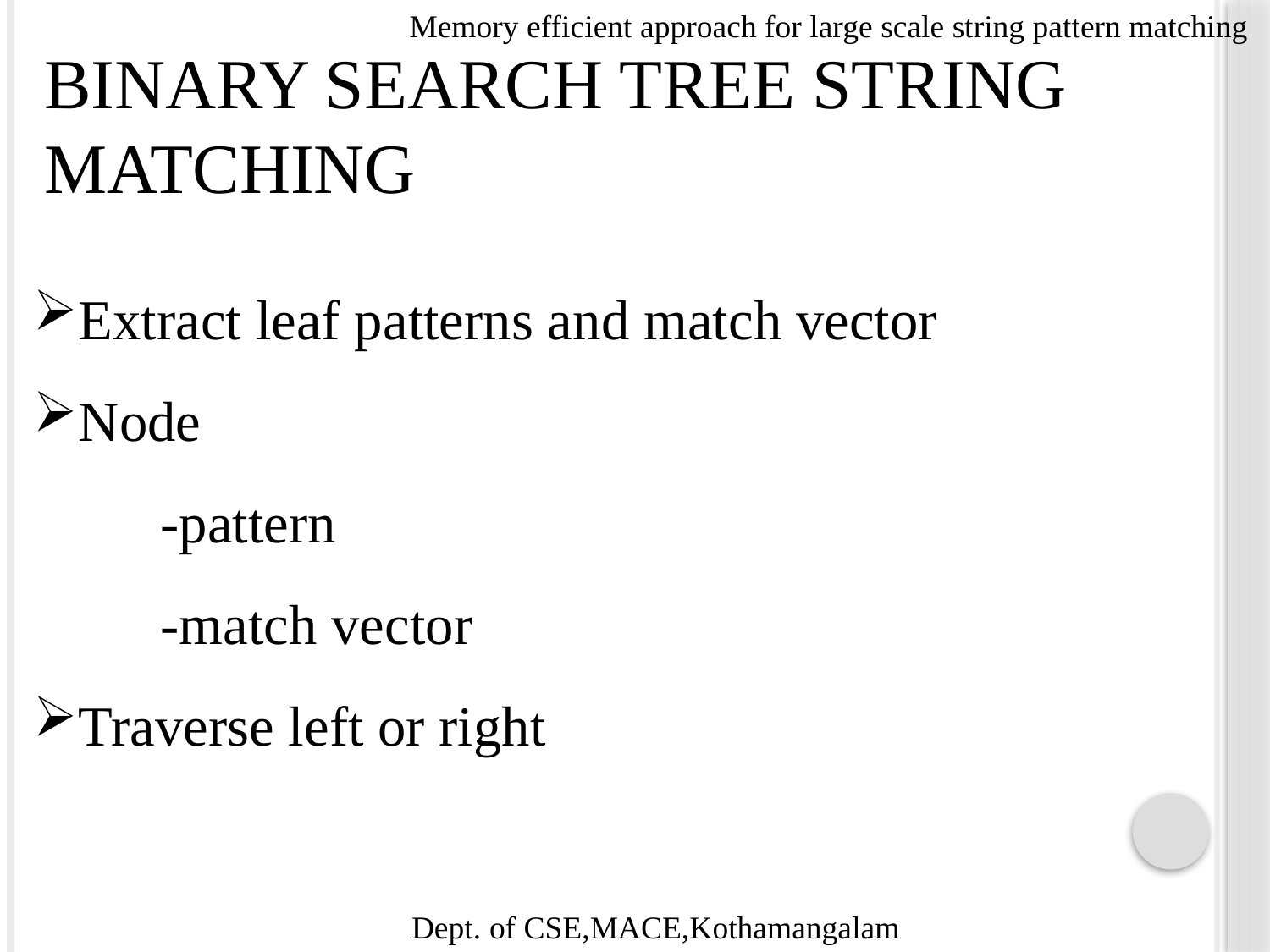

Memory efficient approach for large scale string pattern matching
BINARY SEARCH TREE STRING MATCHING
Extract leaf patterns and match vector
Node
 	-pattern
	-match vector
Traverse left or right

Dept. of CSE,MACE,Kothamangalam